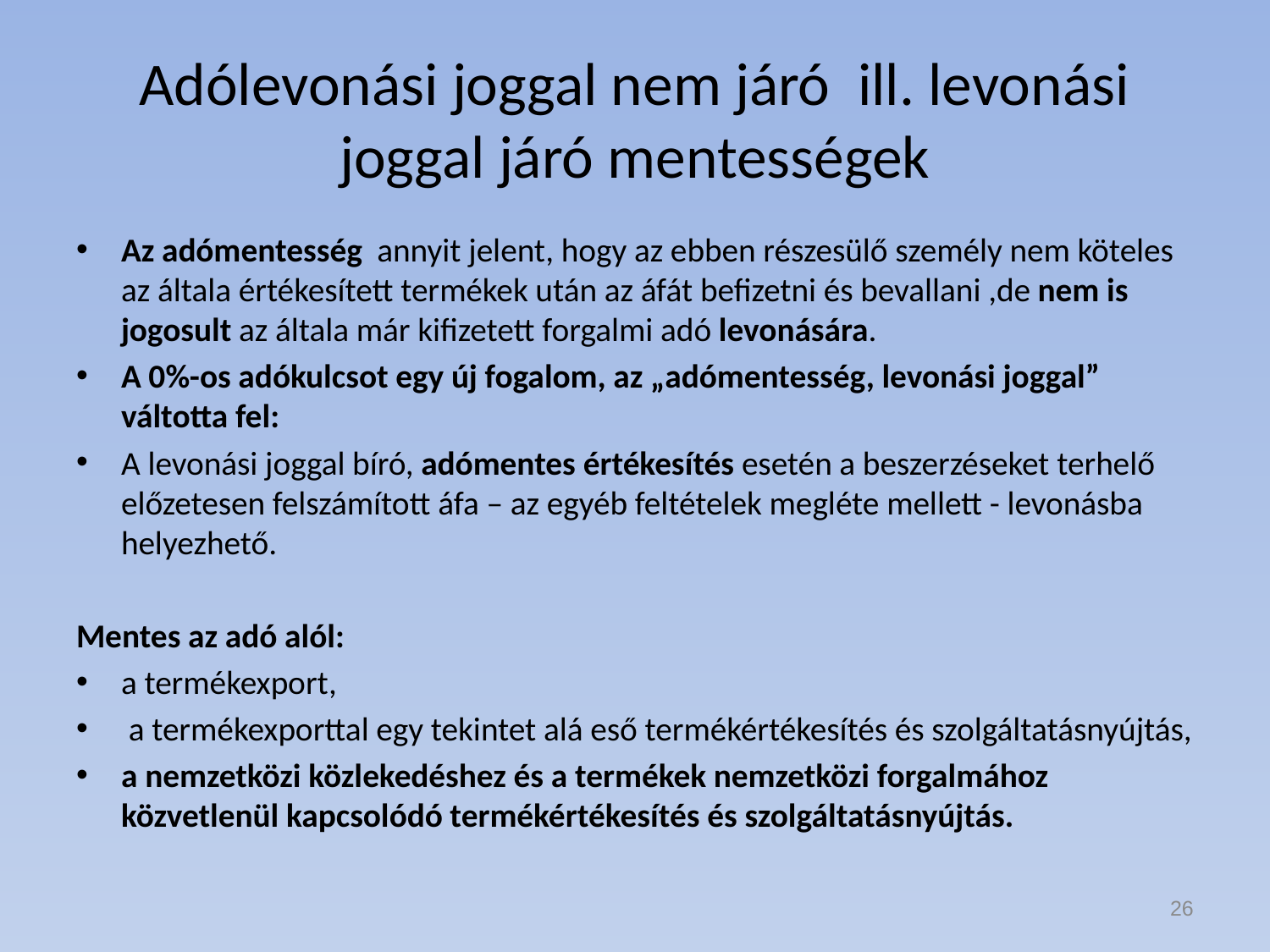

# Adólevonási joggal nem járó  ill. levonási joggal járó mentességek
Az adómentesség  annyit jelent, hogy az ebben részesülő személy nem köteles az általa értékesített termékek után az áfát befizetni és bevallani ,de nem is jogosult az általa már kifizetett forgalmi adó levonására.
A 0%-os adókulcsot egy új fogalom, az „adómentesség, levonási joggal” váltotta fel:
A levonási joggal bíró, adómentes értékesítés esetén a beszerzéseket terhelő előzetesen felszámított áfa – az egyéb feltételek megléte mellett - levonásba helyezhető.

Mentes az adó alól:
a termékexport,
 a termékexporttal egy tekintet alá eső termékértékesítés és szolgáltatásnyújtás,
a nemzetközi közlekedéshez és a termékek nemzetközi forgalmához közvetlenül kapcsolódó termékértékesítés és szolgáltatásnyújtás.

26